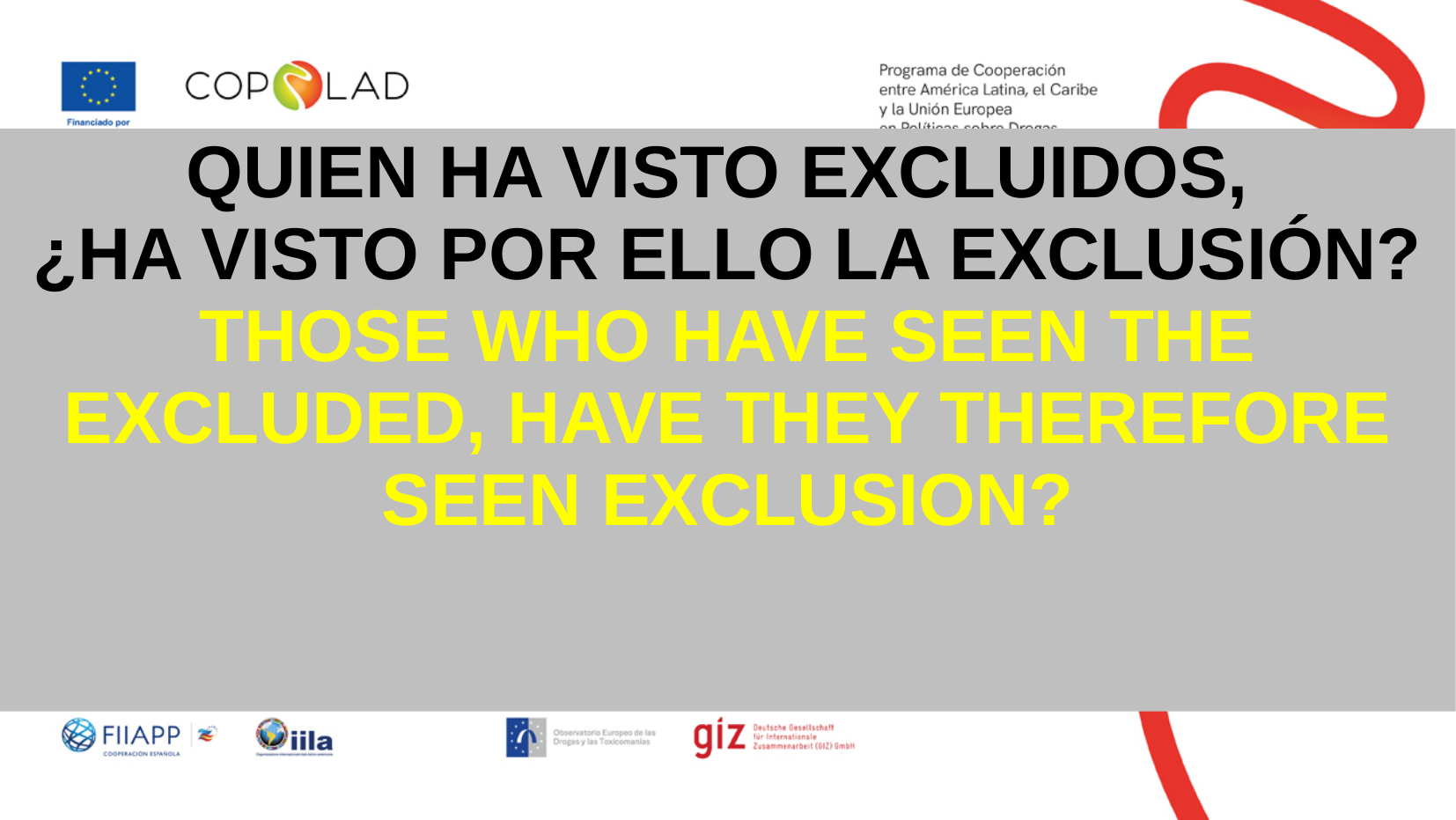

# QUIEN HA VISTO EXCLUIDOS, ¿HA VISTO POR ELLO LA EXCLUSIÓN? THOSE WHO HAVE SEEN THE EXCLUDED, HAVE THEY THEREFORE SEEN EXCLUSION?